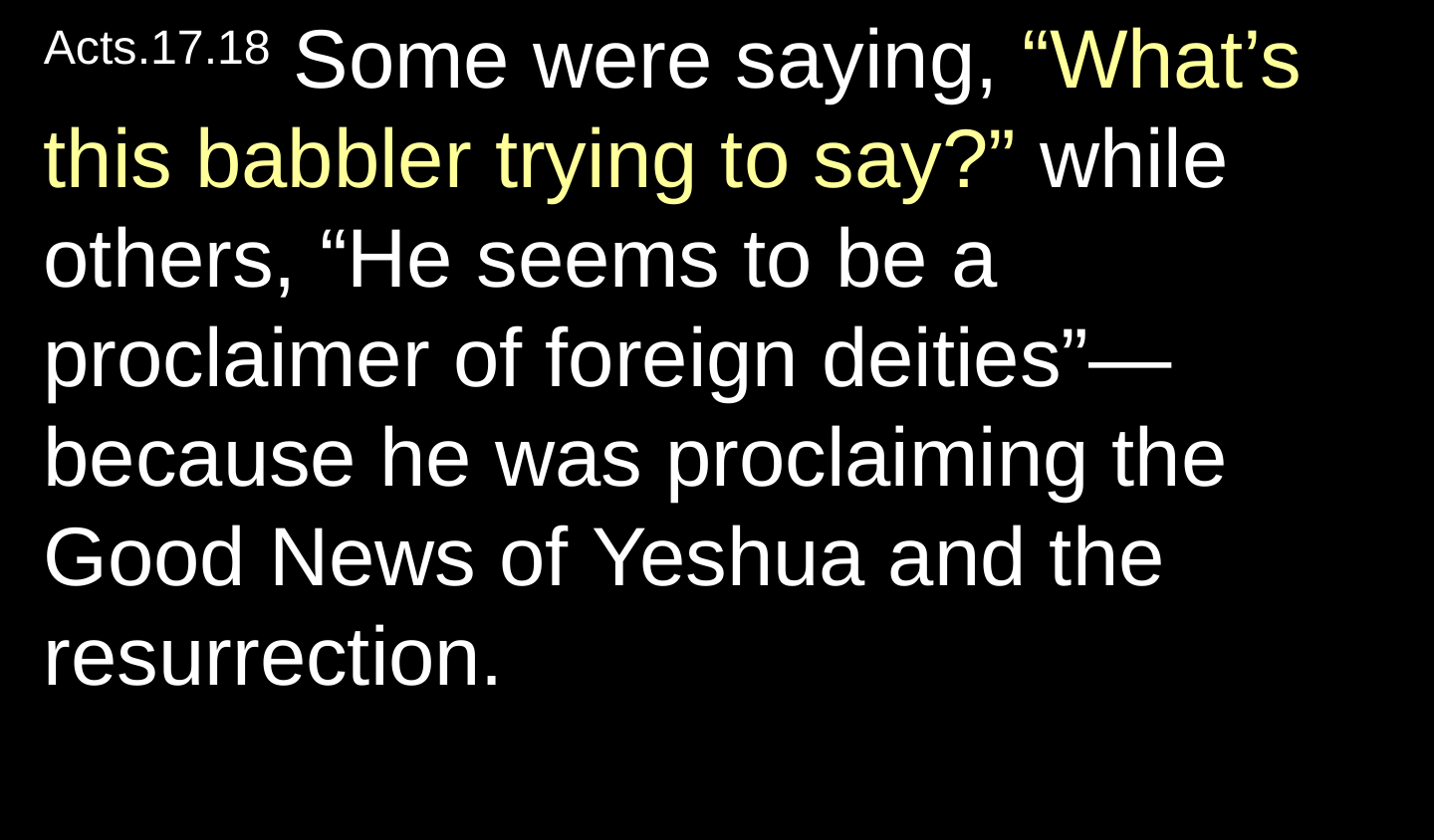

Acts.17.18 Some were saying, “What’s this babbler trying to say?” while others, “He seems to be a proclaimer of foreign deities”—because he was proclaiming the Good News of Yeshua and the resurrection.